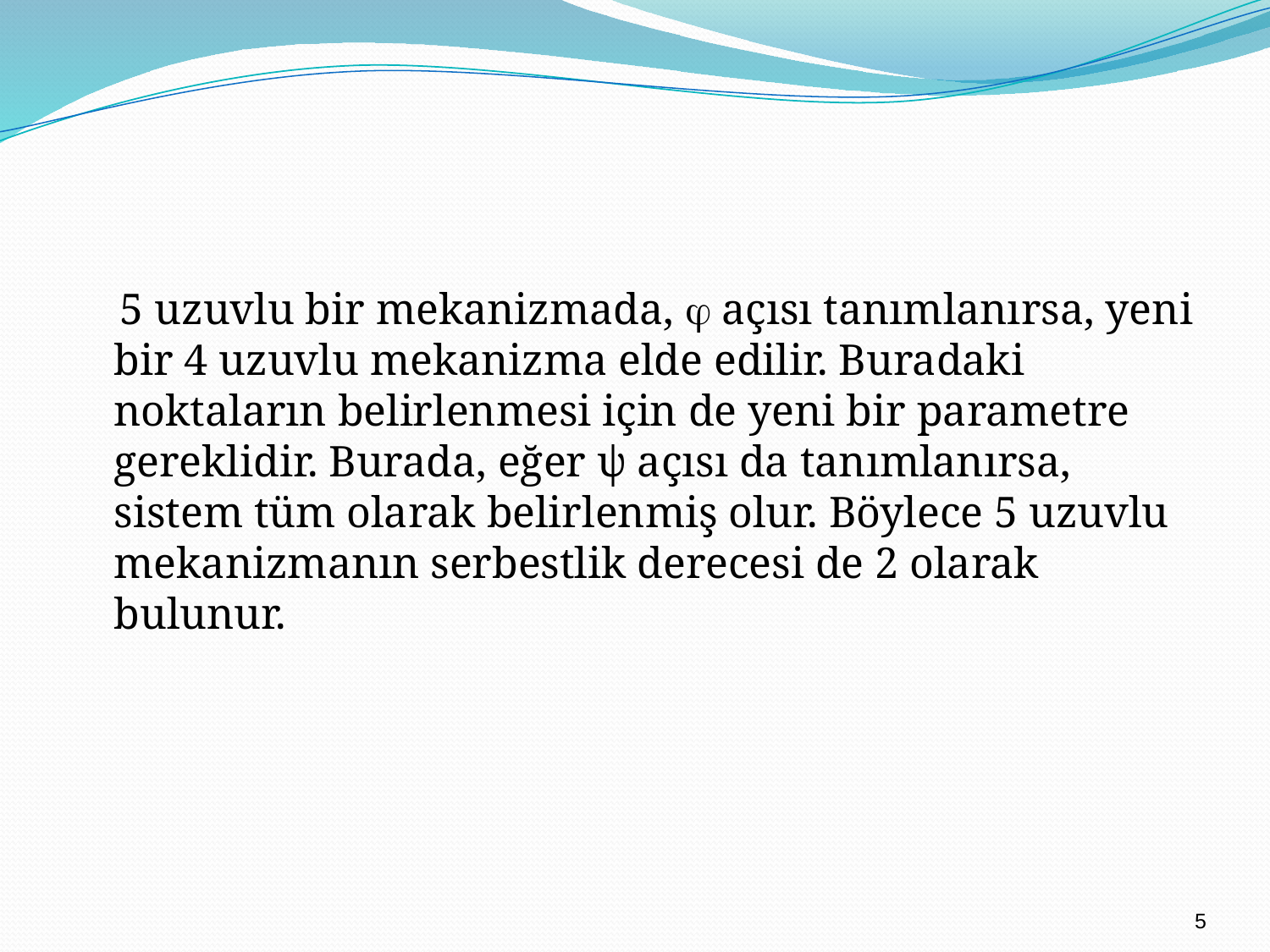

5 uzuvlu bir mekanizmada, ϕ açısı tanımlanırsa, yeni bir 4 uzuvlu mekanizma elde edilir. Buradaki noktaların belirlenmesi için de yeni bir parametre gereklidir. Burada, eğer ψ açısı da tanımlanırsa, sistem tüm olarak belirlenmiş olur. Böylece 5 uzuvlu mekanizmanın serbestlik derecesi de 2 olarak bulunur.
5